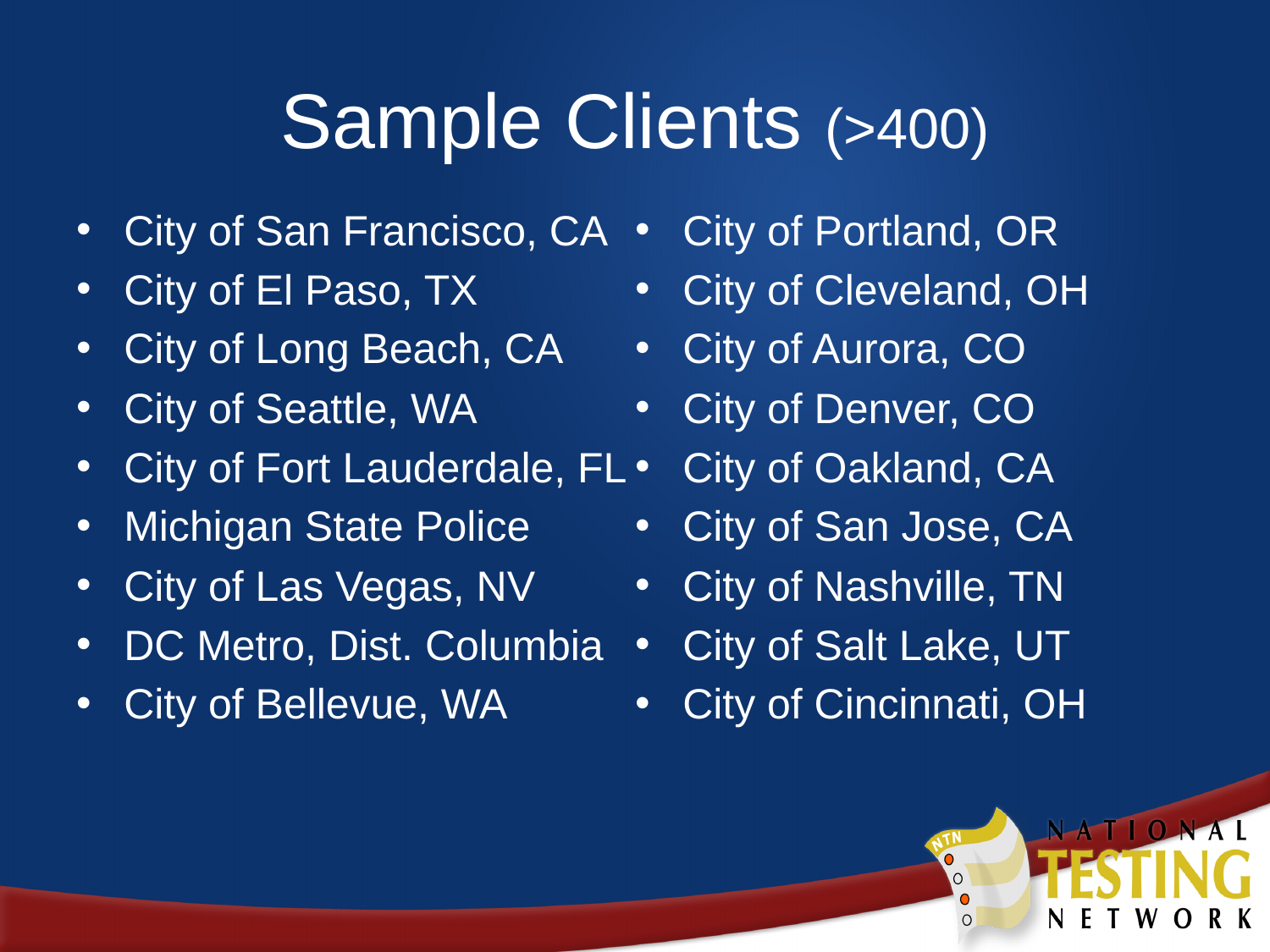

# Sample Clients (>400)
City of San Francisco, CA
City of El Paso, TX
City of Long Beach, CA
City of Seattle, WA
City of Fort Lauderdale, FL
Michigan State Police
City of Las Vegas, NV
DC Metro, Dist. Columbia
City of Bellevue, WA
City of Portland, OR
City of Cleveland, OH
City of Aurora, CO
City of Denver, CO
City of Oakland, CA
City of San Jose, CA
City of Nashville, TN
City of Salt Lake, UT
City of Cincinnati, OH